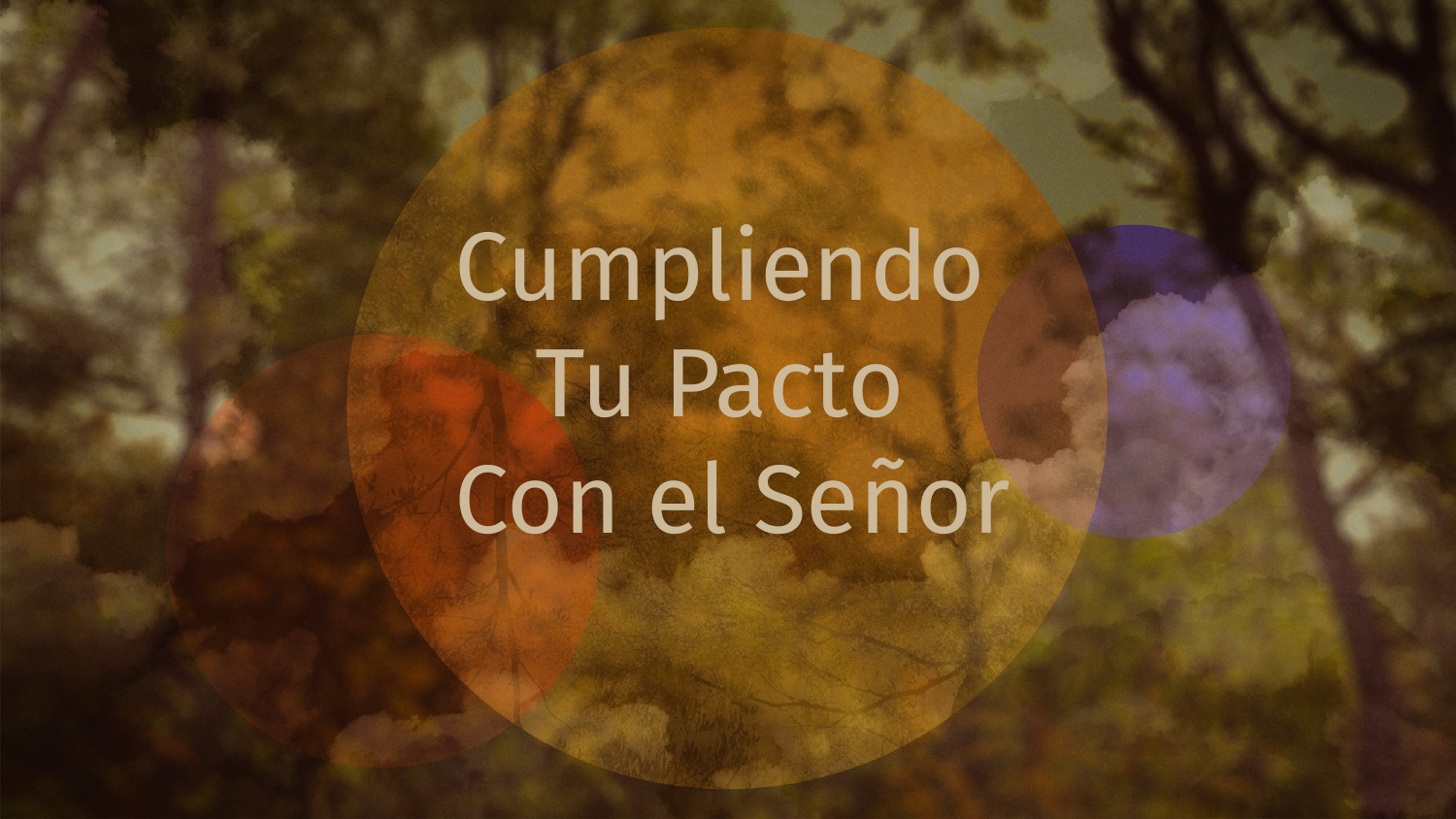

# Cumpliendo Tu Pacto Con el Señor